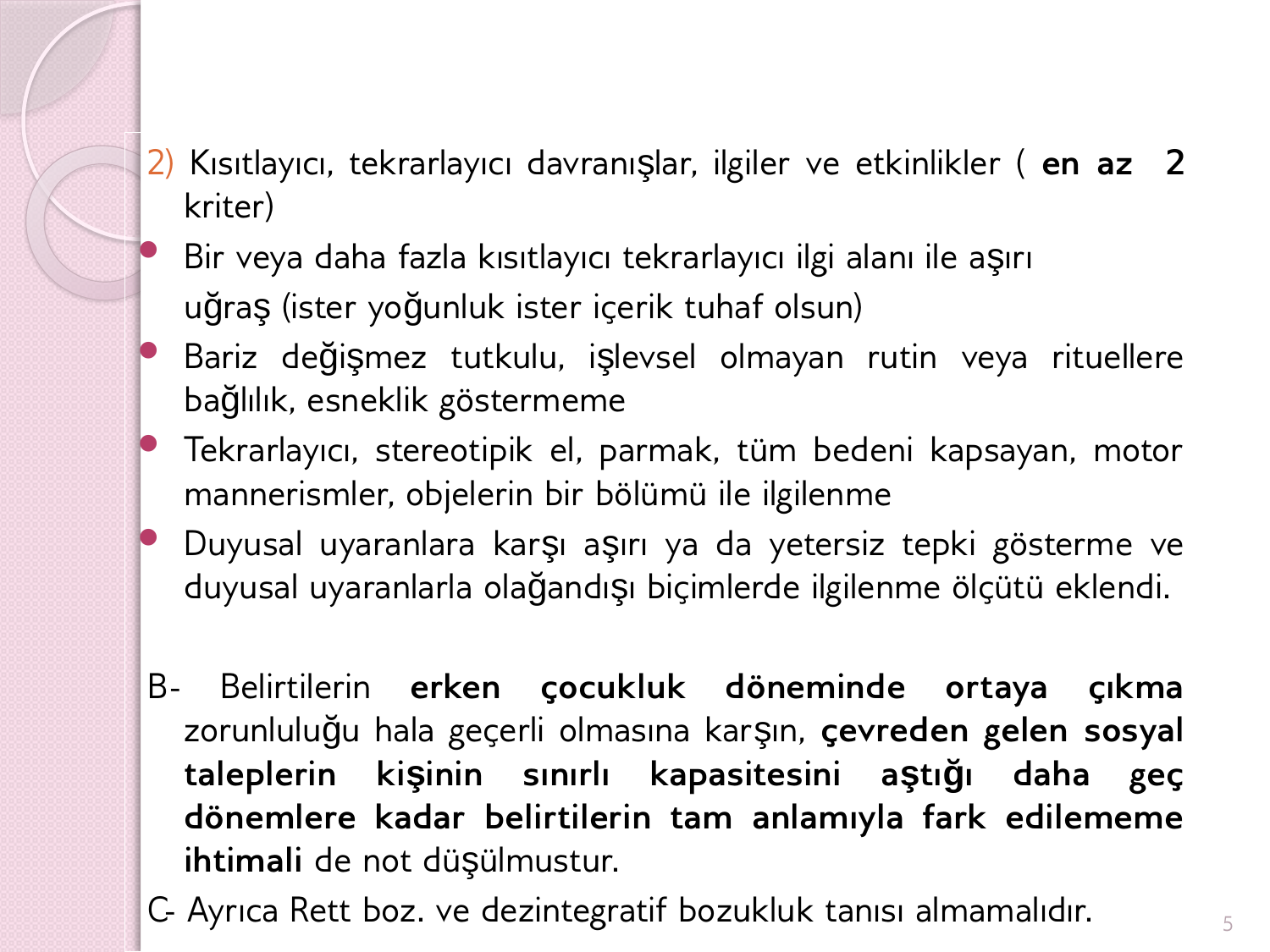

2) Kısıtlayıcı, tekrarlayıcı davranışlar, ilgiler ve etkinlikler ( en az  2 kriter)
Bir veya daha fazla kısıtlayıcı tekrarlayıcı ilgi alanı ile aşırı
	uğraş (ister yoğunluk ister içerik tuhaf olsun)
Bariz değişmez tutkulu, işlevsel olmayan rutin veya rituellere bağlılık, esneklik göstermeme
Tekrarlayıcı, stereotipik el, parmak, tüm bedeni kapsayan, motor mannerismler, objelerin bir bölümü ile ilgilenme
Duyusal uyaranlara karşı aşırı ya da yetersiz tepki gösterme ve duyusal uyaranlarla olağandışı biçimlerde ilgilenme ölçütü eklendi.

B- Belirtilerin erken çocukluk döneminde ortaya çıkma zorunluluğu hala geçerli olmasına karşın, çevreden gelen sosyal taleplerin kişinin sınırlı kapasitesini aştığı daha geç dönemlere kadar belirtilerin tam anlamıyla fark edilememe ihtimali de not düşülmustur.
C- Ayrıca Rett boz. ve dezintegratif bozukluk tanısı almamalıdır.
5